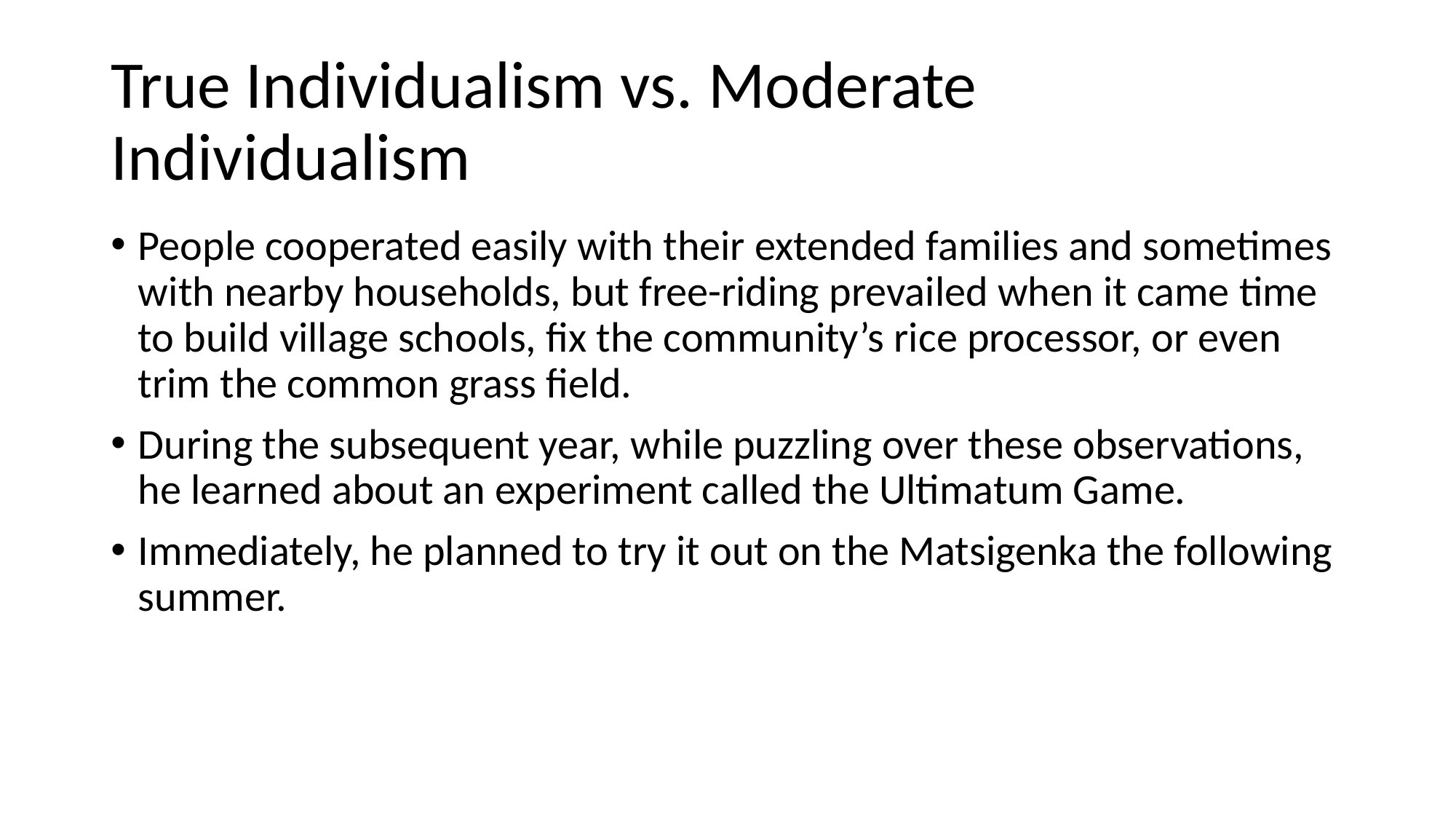

# True Individualism vs. Moderate Individualism
People cooperated easily with their extended families and sometimes with nearby households, but free-riding prevailed when it came time to build village schools, fix the community’s rice processor, or even trim the common grass field.
During the subsequent year, while puzzling over these observations, he learned about an experiment called the Ultimatum Game.
Immediately, he planned to try it out on the Matsigenka the following summer.